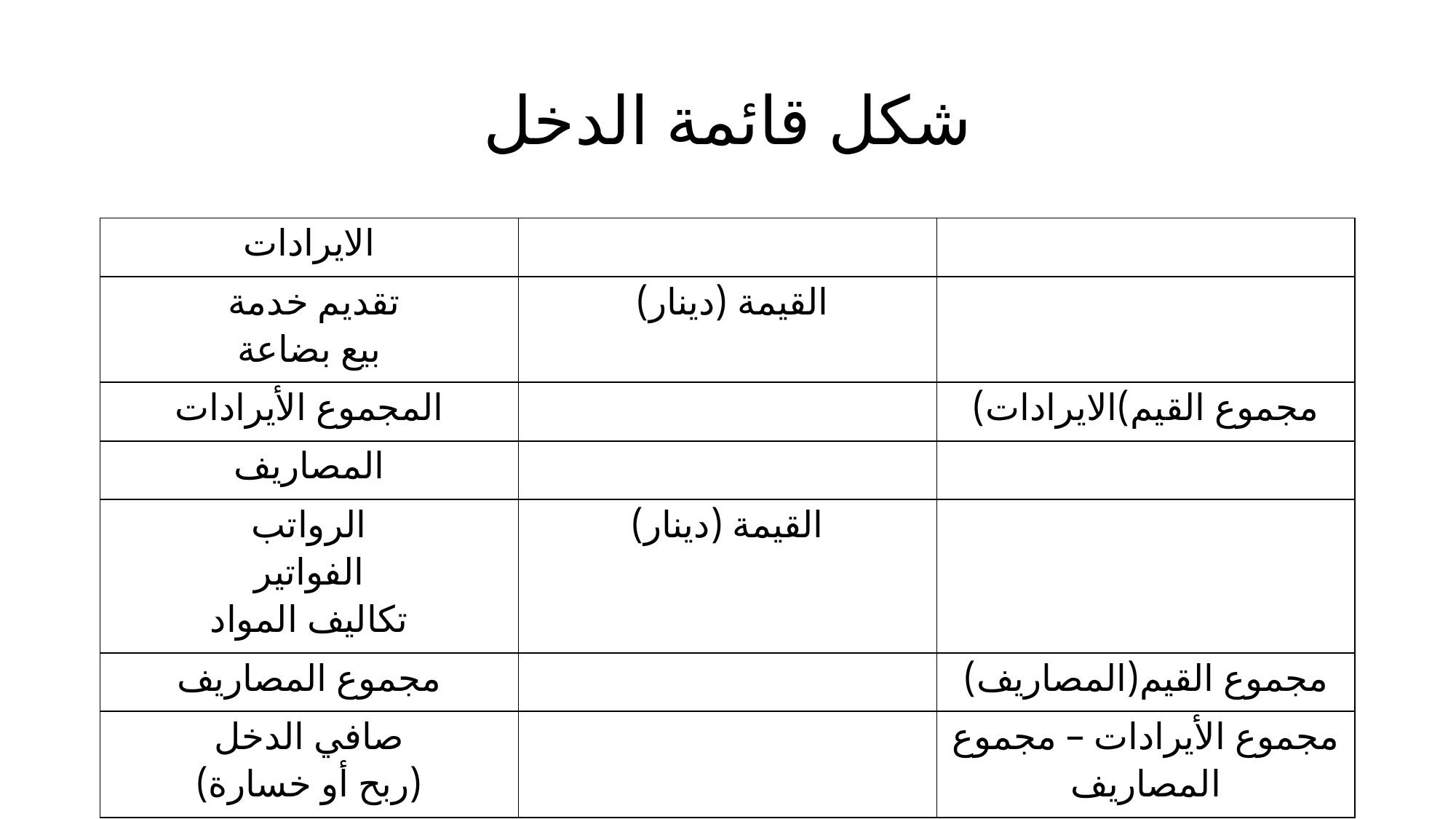

# شكل قائمة الدخل
| الايرادات |  |  |
| --- | --- | --- |
| تقديم خدمة بيع بضاعة | القيمة (دينار) |  |
| المجموع الأيرادات |  | مجموع القيم)الايرادات) |
| المصاريف |  |  |
| الرواتب الفواتير تكاليف المواد | القيمة (دينار) |  |
| مجموع المصاريف |  | مجموع القيم(المصاريف) |
| صافي الدخل (ربح أو خسارة) |  | مجموع الأيرادات – مجموع المصاريف |